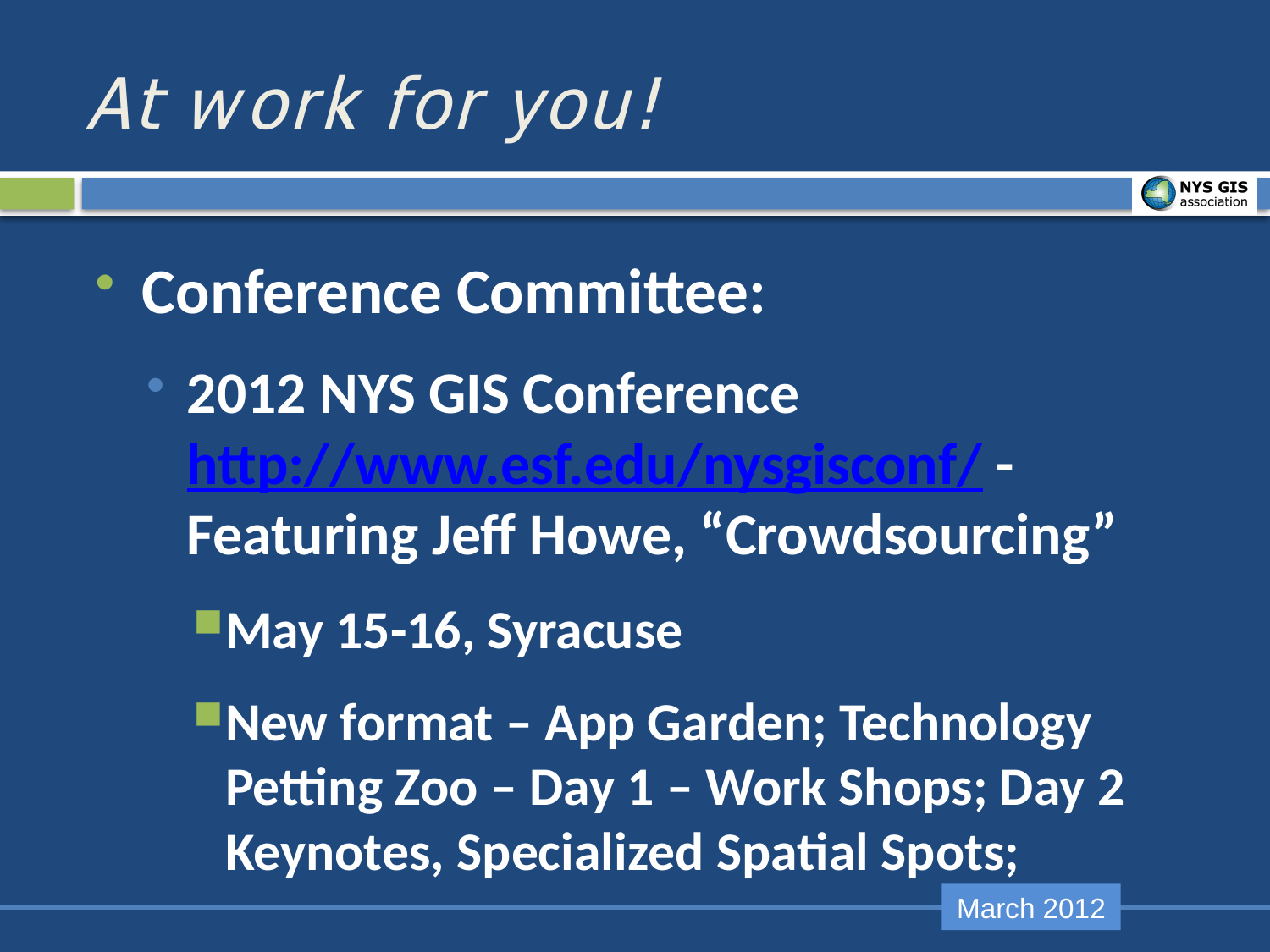

# At work for you!
Conference Committee:
2012 NYS GIS Conference  http://www.esf.edu/nysgisconf/ - Featuring Jeff Howe, “Crowdsourcing”
May 15-16, Syracuse
New format – App Garden; Technology Petting Zoo – Day 1 – Work Shops; Day 2 Keynotes, Specialized Spatial Spots;

March 2012